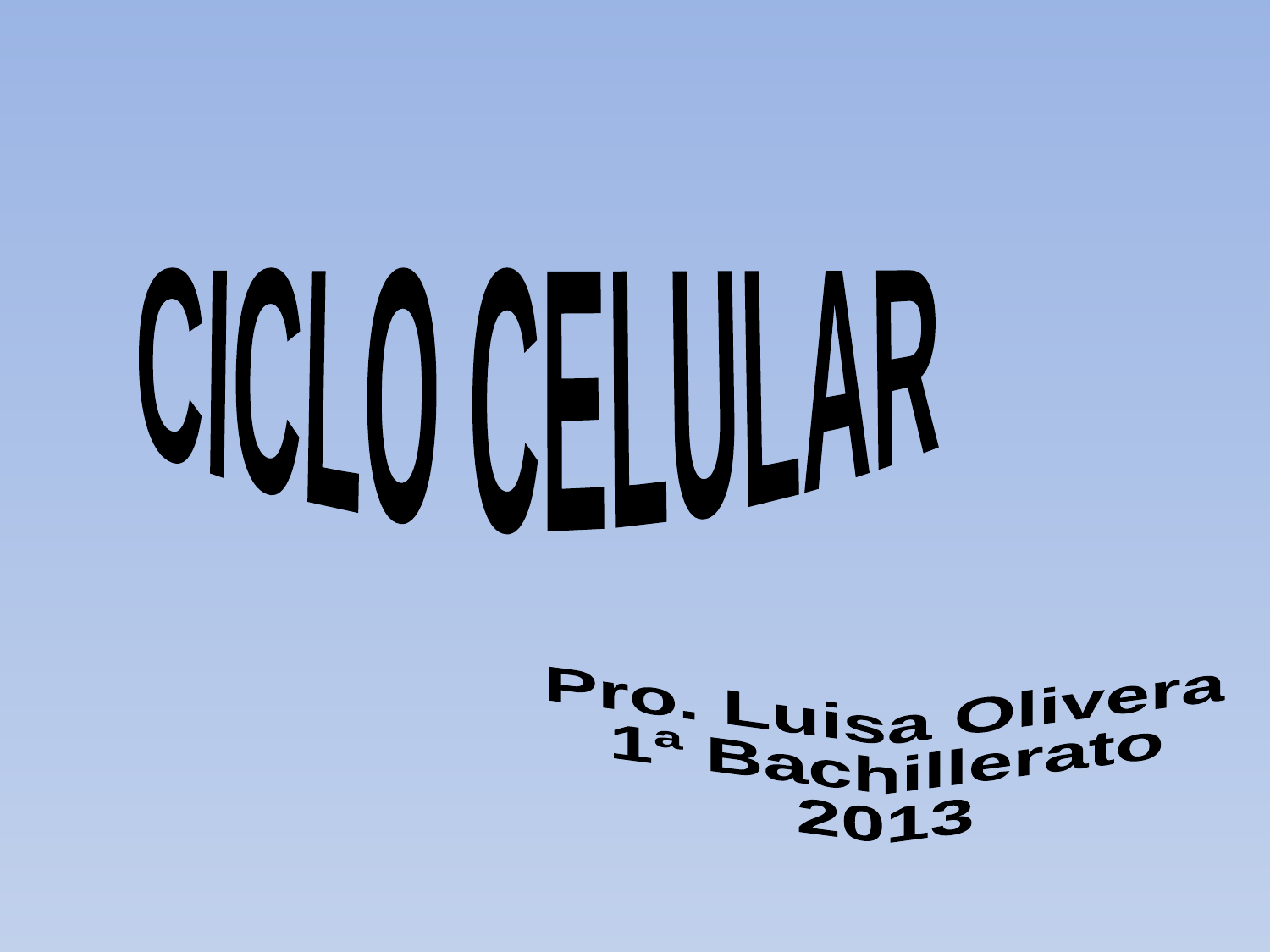

CICLO CELULAR
Pro. Luisa Olivera
1ª Bachillerato
2013